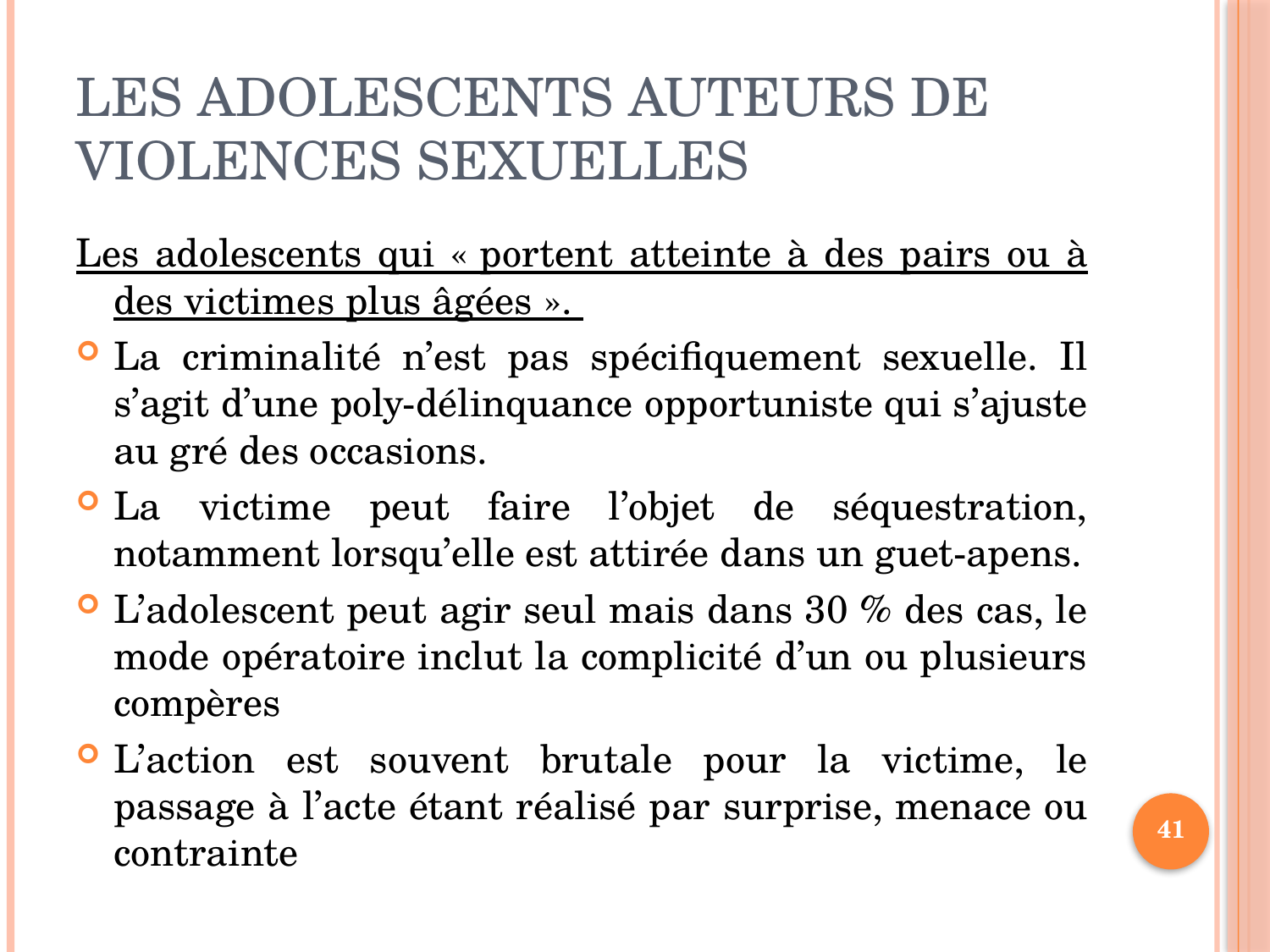

# Les adolescents auteurs de Violences sexuelles
Les adolescents qui « portent atteinte à des pairs ou à des victimes plus âgées ».
La criminalité n’est pas spécifiquement sexuelle. Il s’agit d’une poly-délinquance opportuniste qui s’ajuste au gré des occasions.
La victime peut faire l’objet de séquestration, notamment lorsqu’elle est attirée dans un guet-apens.
L’adolescent peut agir seul mais dans 30 % des cas, le mode opératoire inclut la complicité d’un ou plusieurs compères
L’action est souvent brutale pour la victime, le passage à l’acte étant réalisé par surprise, menace ou contrainte

41